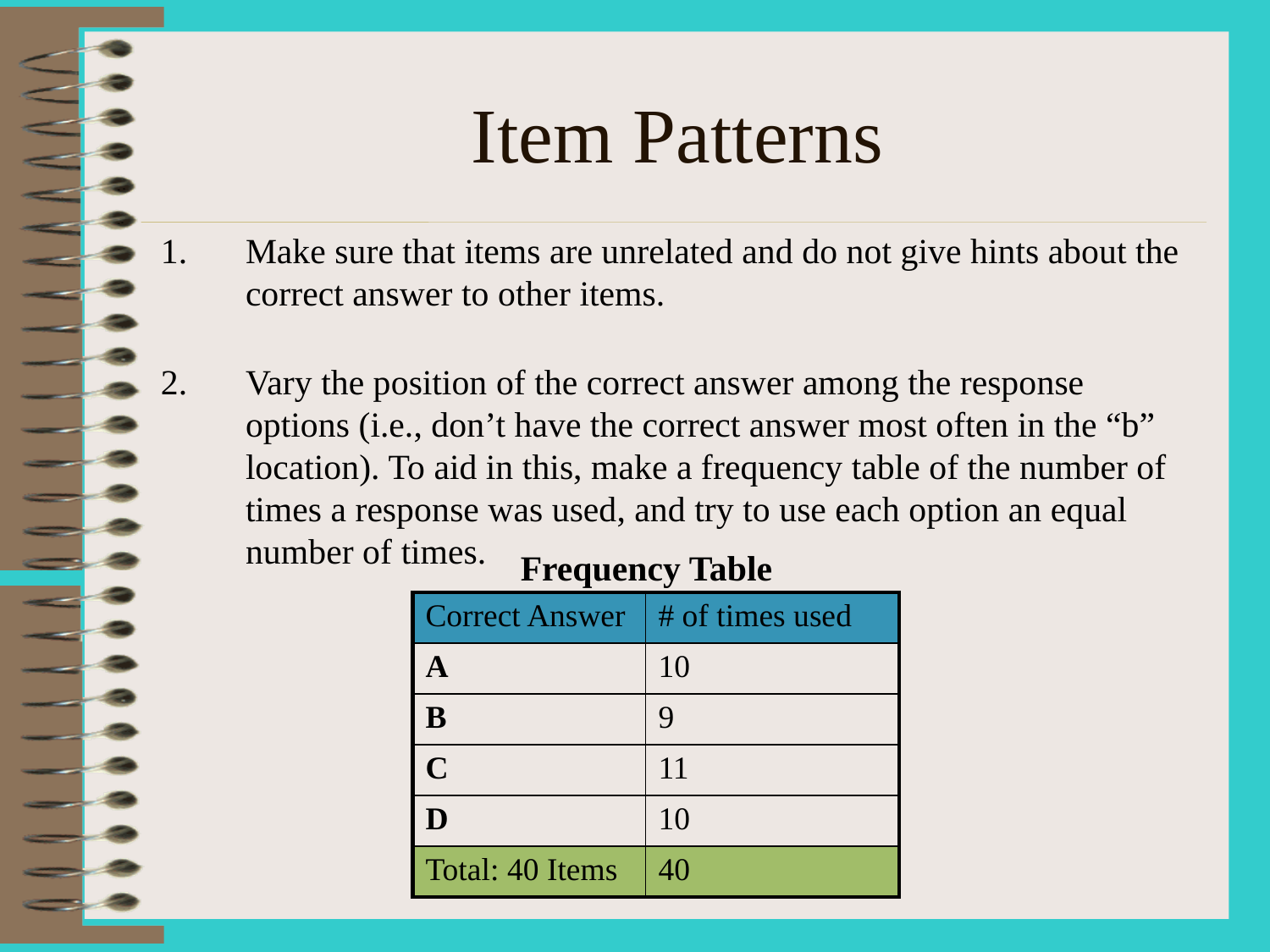

# Item Patterns
Make sure that items are unrelated and do not give hints about the correct answer to other items.

Vary the position of the correct answer among the response options (i.e., don’t have the correct answer most often in the “b” location). To aid in this, make a frequency table of the number of times a response was used, and try to use each option an equal number of times.

Frequency Table
| Correct Answer | # of times used |
| --- | --- |
| A | 10 |
| B | 9 |
| C | 11 |
| D | 10 |
| Total: 40 Items | 40 |